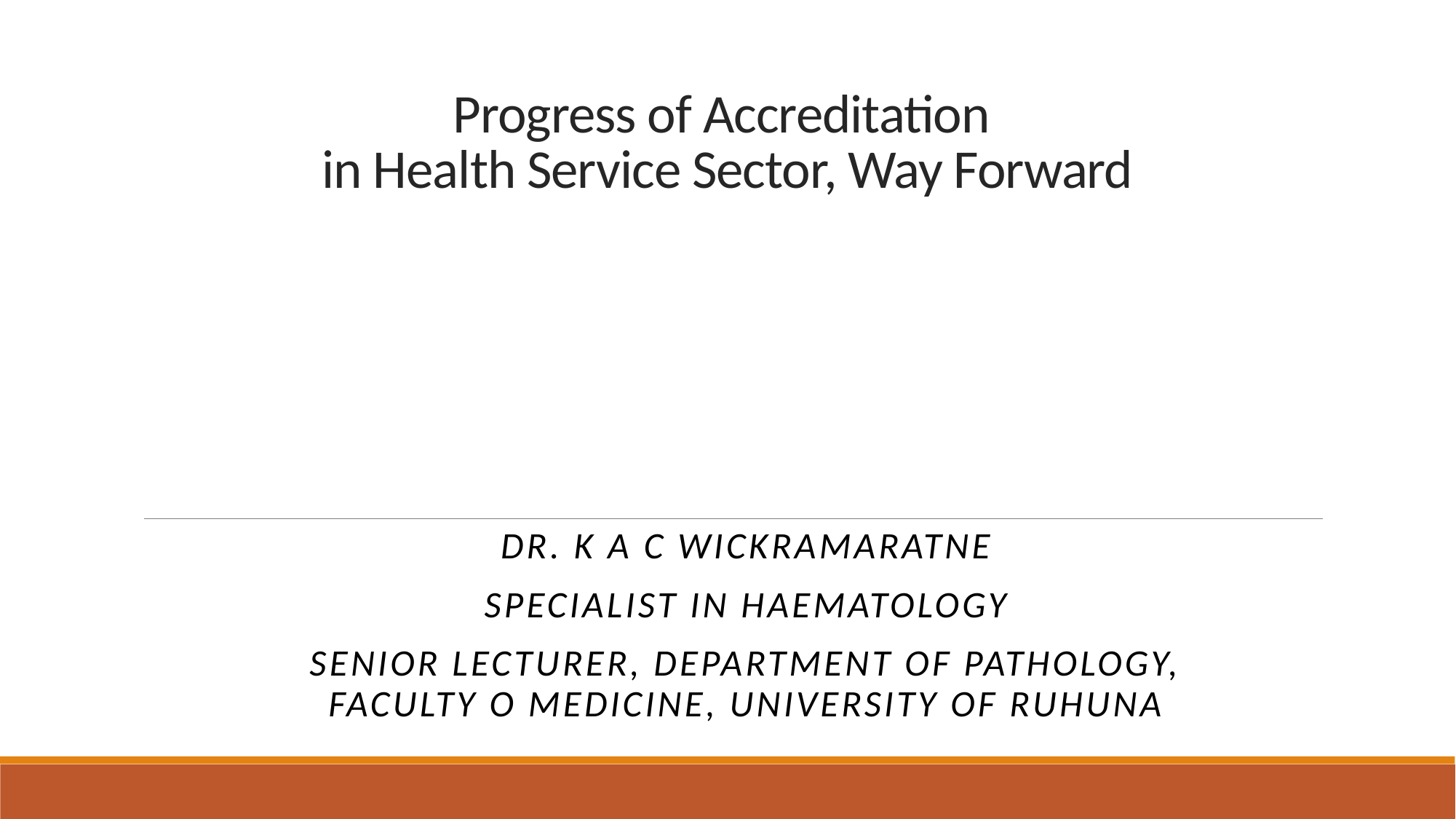

# Progress of Accreditation in Health Service Sector, Way Forward
Dr. K A C Wickramaratne
Specialist in Haematology
Senior Lecturer, Department of Pathology, Faculty o Medicine, University of Ruhuna